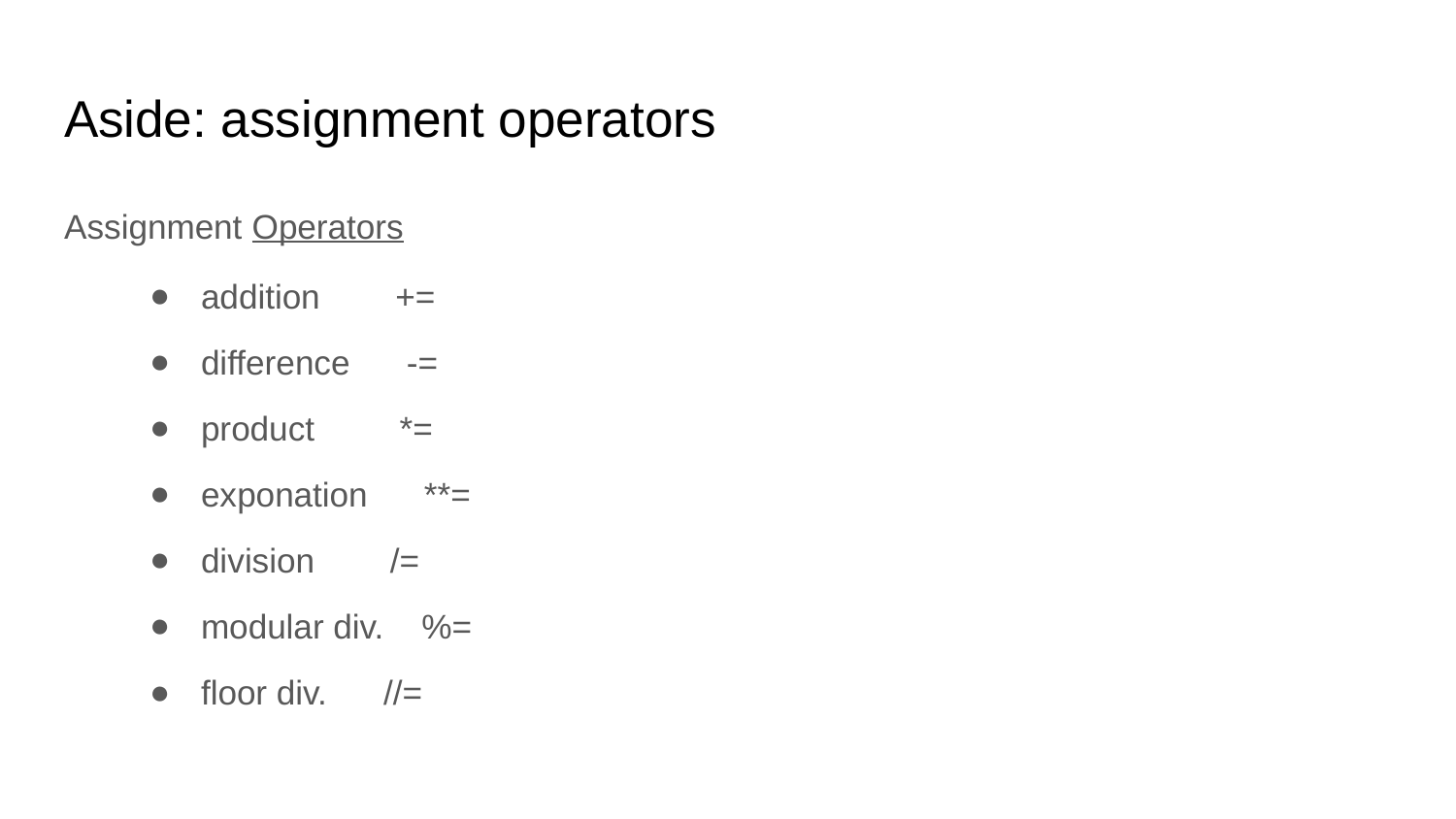

# Aside: assignment operators
Assignment Operators
addition        +=
difference      -=
product         *=
exponation      **=
division        /=
modular div.    %=
floor div.      //=